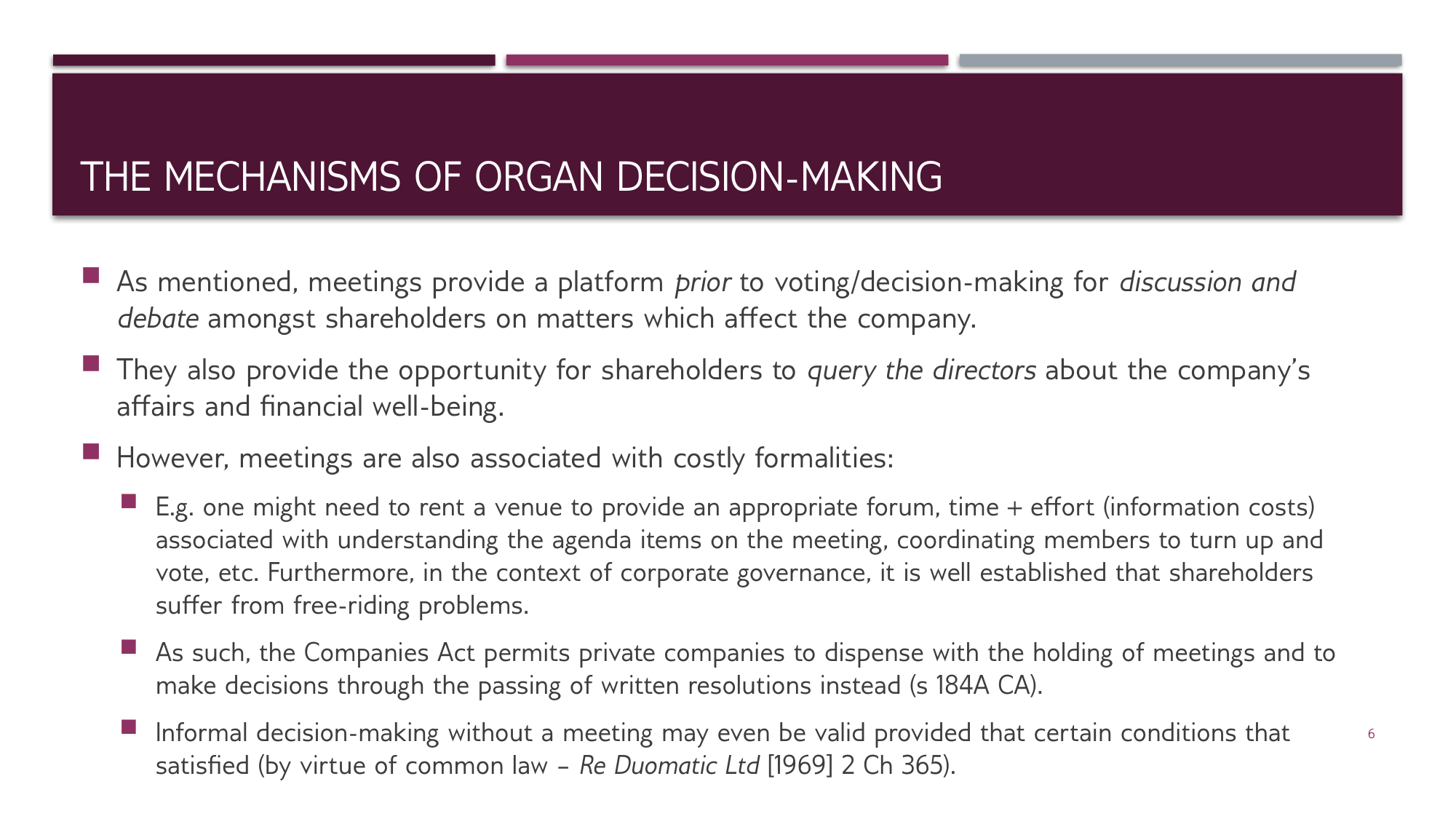

# The mechanisms of organ decision-making
As mentioned, meetings provide a platform prior to voting/decision-making for discussion and debate amongst shareholders on matters which affect the company.
They also provide the opportunity for shareholders to query the directors about the company’s affairs and financial well-being.
However, meetings are also associated with costly formalities:
E.g. one might need to rent a venue to provide an appropriate forum, time + effort (information costs) associated with understanding the agenda items on the meeting, coordinating members to turn up and vote, etc. Furthermore, in the context of corporate governance, it is well established that shareholders suffer from free-riding problems.
As such, the Companies Act permits private companies to dispense with the holding of meetings and to make decisions through the passing of written resolutions instead (s 184A CA).
Informal decision-making without a meeting may even be valid provided that certain conditions that satisfied (by virtue of common law – Re Duomatic Ltd [1969] 2 Ch 365).
6